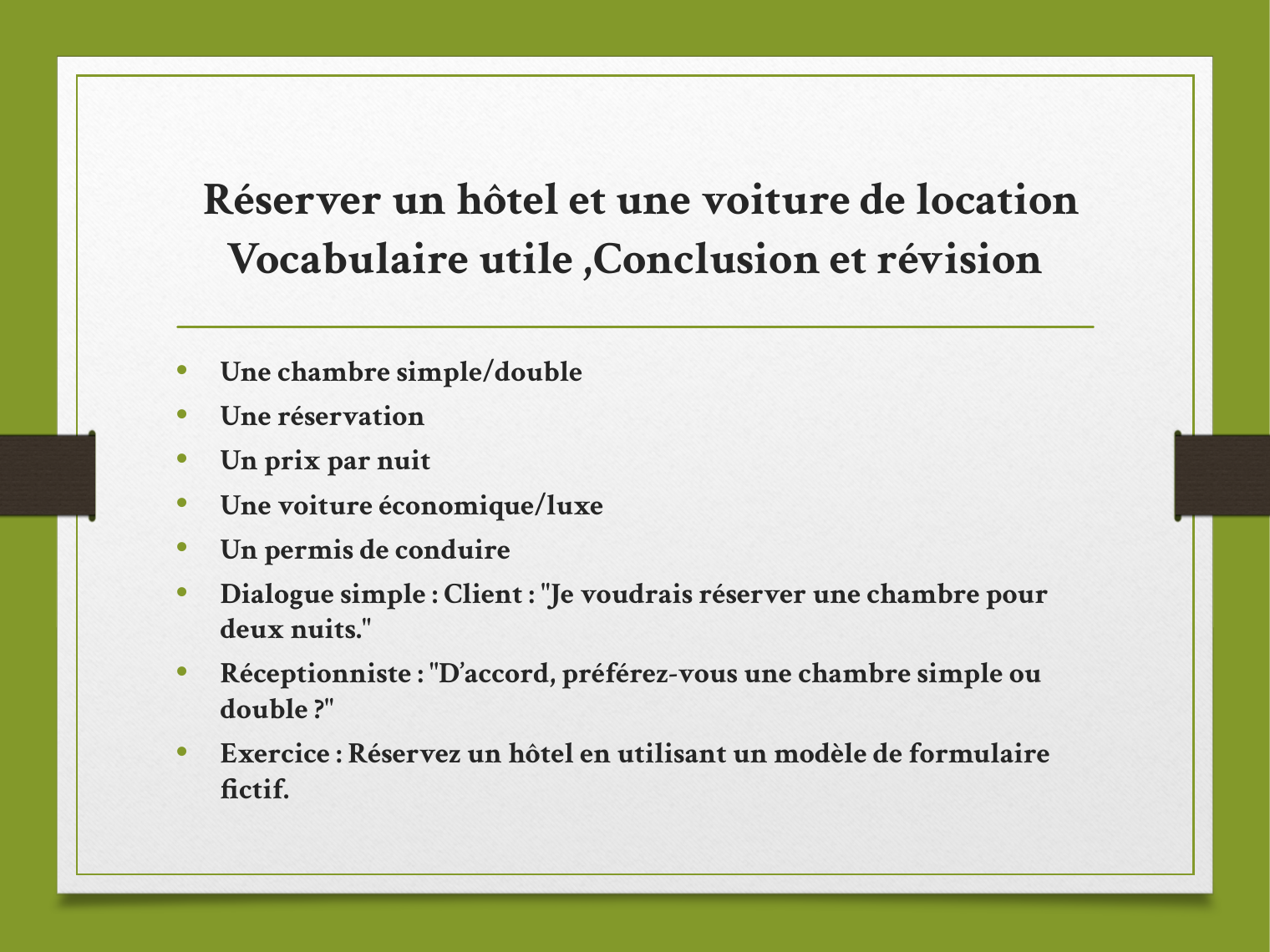

# Réserver un hôtel et une voiture de location Vocabulaire utile ,Conclusion et révision
Une chambre simple/double
Une réservation
Un prix par nuit
Une voiture économique/luxe
Un permis de conduire
Dialogue simple : Client : "Je voudrais réserver une chambre pour deux nuits."
Réceptionniste : "D’accord, préférez-vous une chambre simple ou double ?"
Exercice : Réservez un hôtel en utilisant un modèle de formulaire fictif.